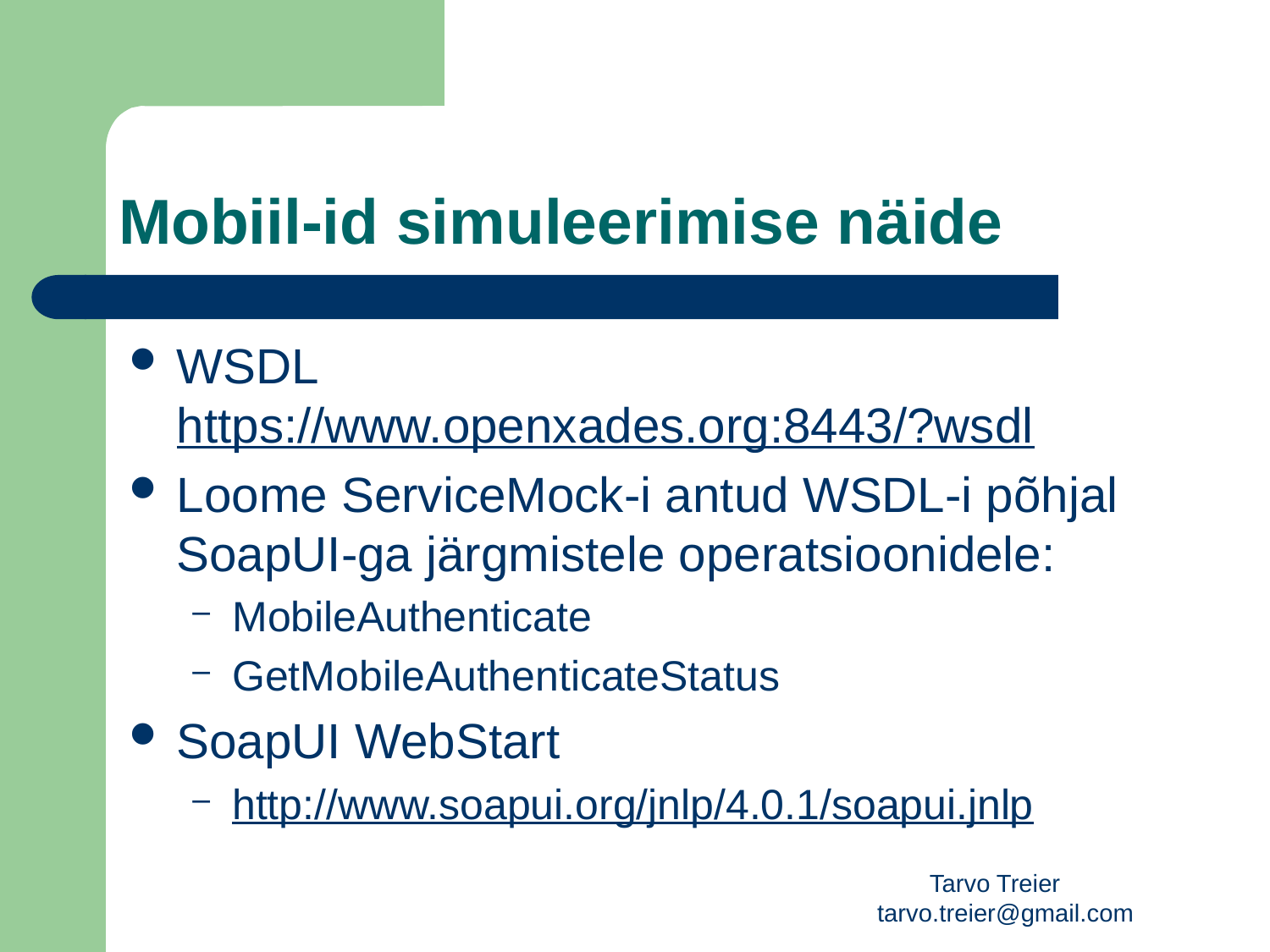

# Mobiil-id simuleerimise näide
WSDL https://www.openxades.org:8443/?wsdl
Loome ServiceMock-i antud WSDL-i põhjal SoapUI-ga järgmistele operatsioonidele:
MobileAuthenticate
GetMobileAuthenticateStatus
SoapUI WebStart
http://www.soapui.org/jnlp/4.0.1/soapui.jnlp

Tarvo Treier    tarvo.treier@gmail.com